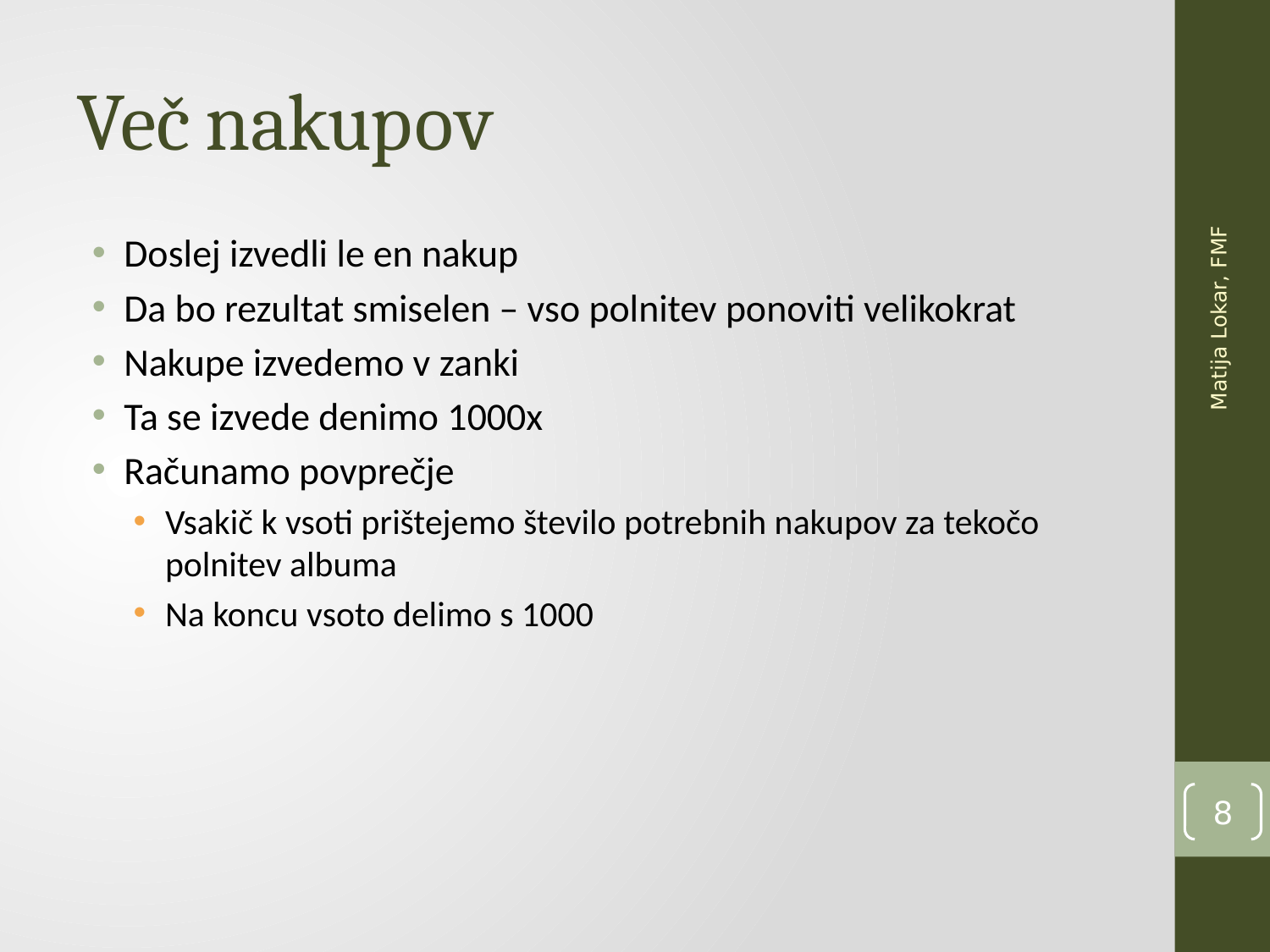

# Več nakupov
Doslej izvedli le en nakup
Da bo rezultat smiselen – vso polnitev ponoviti velikokrat
Nakupe izvedemo v zanki
Ta se izvede denimo 1000x
Računamo povprečje
Vsakič k vsoti prištejemo število potrebnih nakupov za tekočo polnitev albuma
Na koncu vsoto delimo s 1000
Matija Lokar, FMF
8